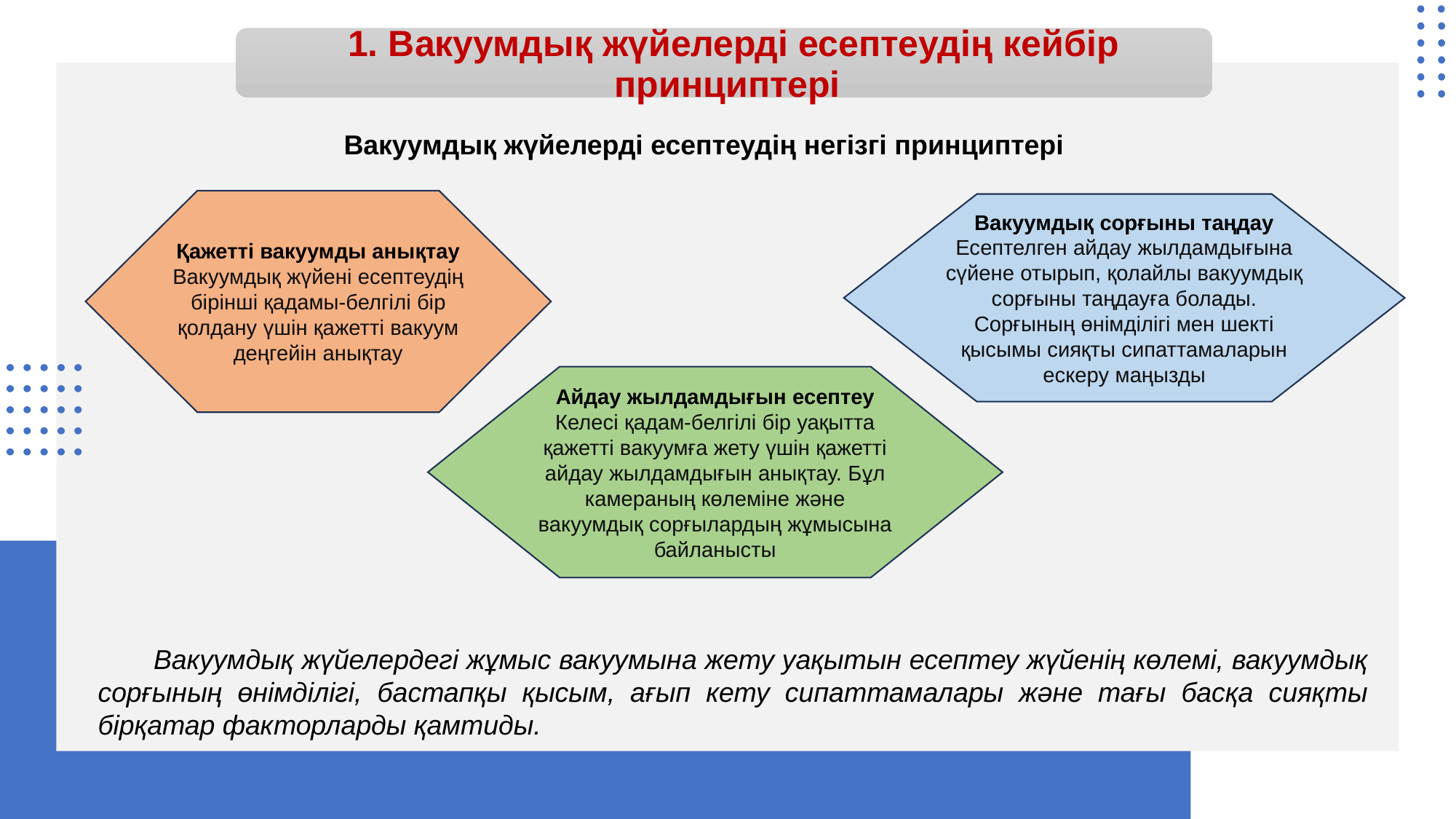

# 1. Вакуумдық жүйелерді есептеудің кейбір принциптері

Вакуумдық жүйелерді есептеудің негізгі принциптері
Қажетті вакуумды анықтау
Вакуумдық жүйені есептеудің бірінші қадамы-белгілі бір қолдану үшін қажетті вакуум деңгейін анықтау
Вакуумдық сорғыны таңдау
Есептелген айдау жылдамдығына сүйене отырып, қолайлы вакуумдық сорғыны таңдауға болады. Сорғының өнімділігі мен шекті қысымы сияқты сипаттамаларын ескеру маңызды

Айдау жылдамдығын есептеу
Келесі қадам-белгілі бір уақытта қажетті вакуумға жету үшін қажетті айдау жылдамдығын анықтау. Бұл камераның көлеміне және вакуумдық сорғылардың жұмысына байланысты

       Вакуумдық жүйелердегі жұмыс вакуумына жету уақытын есептеу жүйенің көлемі, вакуумдық сорғының өнімділігі, бастапқы қысым, ағып кету сипаттамалары және тағы басқа сияқты бірқатар факторларды қамтиды.